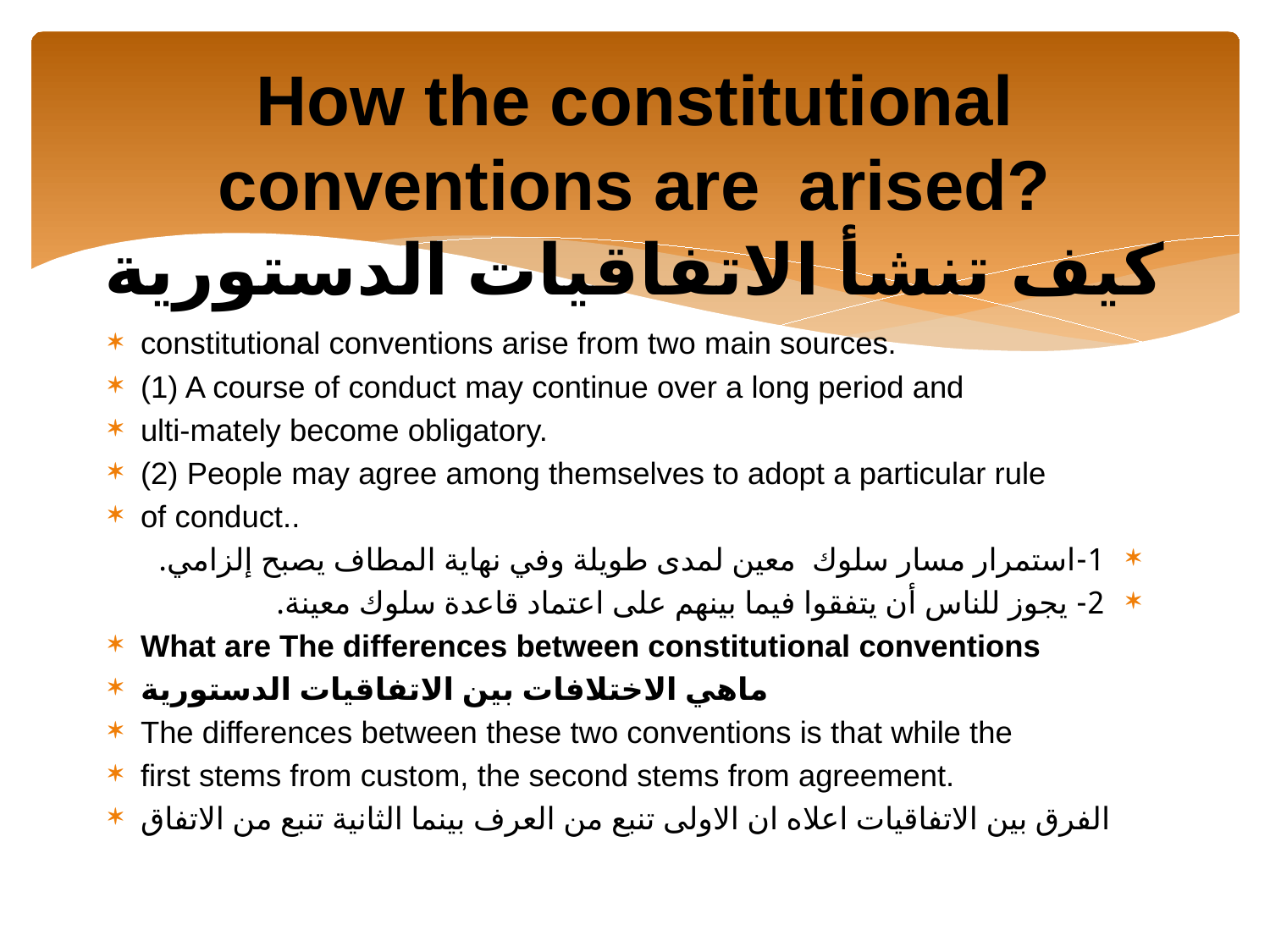

# How the constitutional conventions are  arised? كيف تنشأ الاتفاقيات الدستورية
constitutional conventions arise from two main sources.
(1) A course of conduct may continue over a long period and
ulti-mately become obligatory.
(2) People may agree among themselves to adopt a particular rule
of conduct..
1-استمرار مسار سلوك  معين لمدى طويلة وفي نهاية المطاف يصبح إلزامي.
2- يجوز للناس أن يتفقوا فيما بينهم على اعتماد قاعدة سلوك معينة.
What are The differences between constitutional conventions
ماهي الاختلافات بين الاتفاقيات الدستورية
The differences between these two conventions is that while the
first stems from custom, the second stems from agreement.
الفرق بين الاتفاقيات اعلاه ان الاولى تنبع من العرف بينما الثانية تنبع من الاتفاق